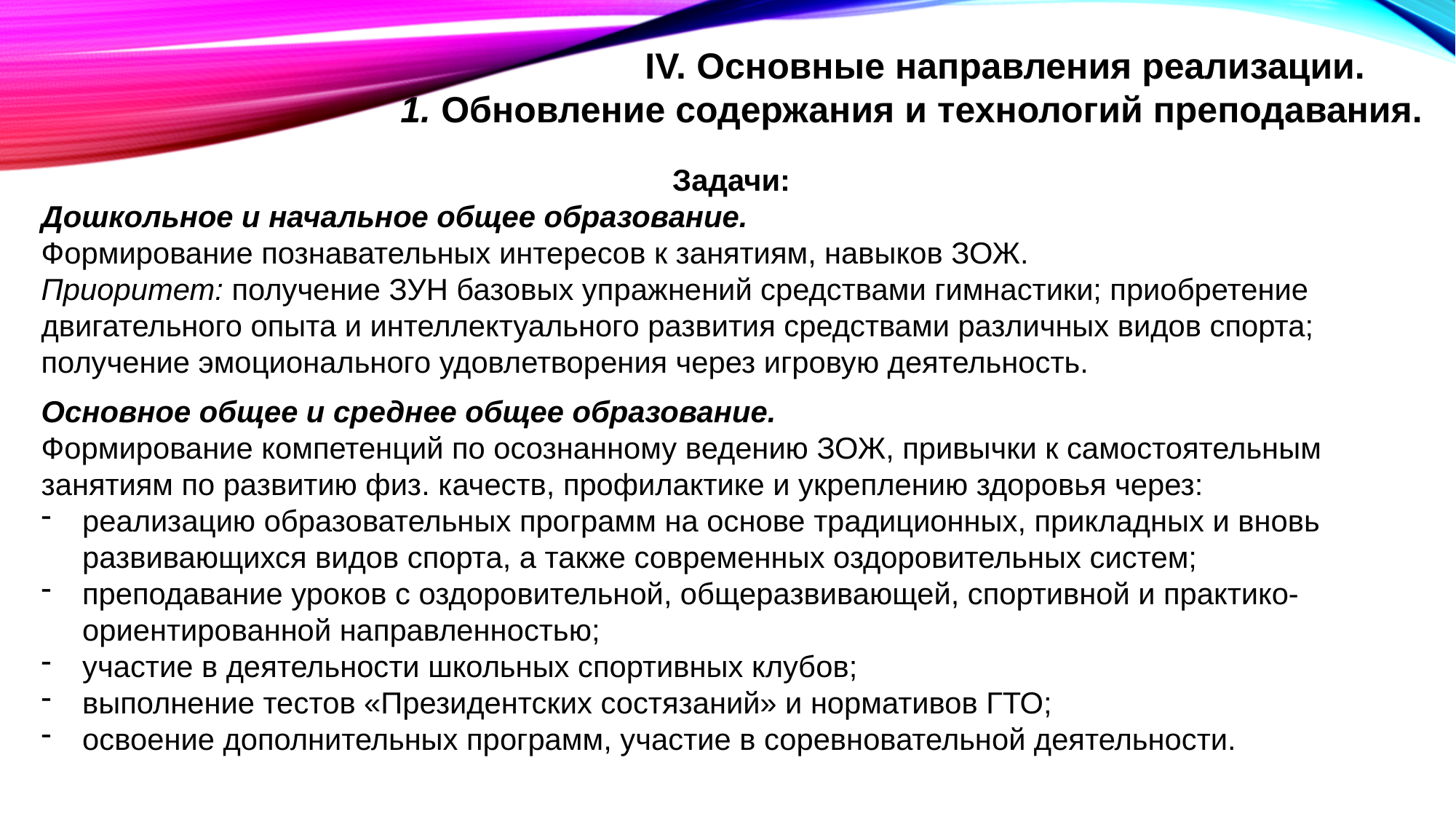

IV. Основные направления реализации.
                         1. Обновление содержания и технологий преподавания.
 Задачи:
Дошкольное и начальное общее образование.
Формирование познавательных интересов к занятиям, навыков ЗОЖ.
Приоритет: получение ЗУН базовых упражнений средствами гимнастики; приобретение двигательного опыта и интеллектуального развития средствами различных видов спорта; получение эмоционального удовлетворения через игровую деятельность.
Основное общее и среднее общее образование.
Формирование компетенций по осознанному ведению ЗОЖ, привычки к самостоятельным занятиям по развитию физ. качеств, профилактике и укреплению здоровья через:
реализацию образовательных программ на основе традиционных, прикладных и вновь развивающихся видов спорта, а также современных оздоровительных систем;
преподавание уроков с оздоровительной, общеразвивающей, спортивной и практико-ориентированной направленностью;
участие в деятельности школьных спортивных клубов;
выполнение тестов «Президентских состязаний» и нормативов ГТО;
освоение дополнительных программ, участие в соревновательной деятельности.